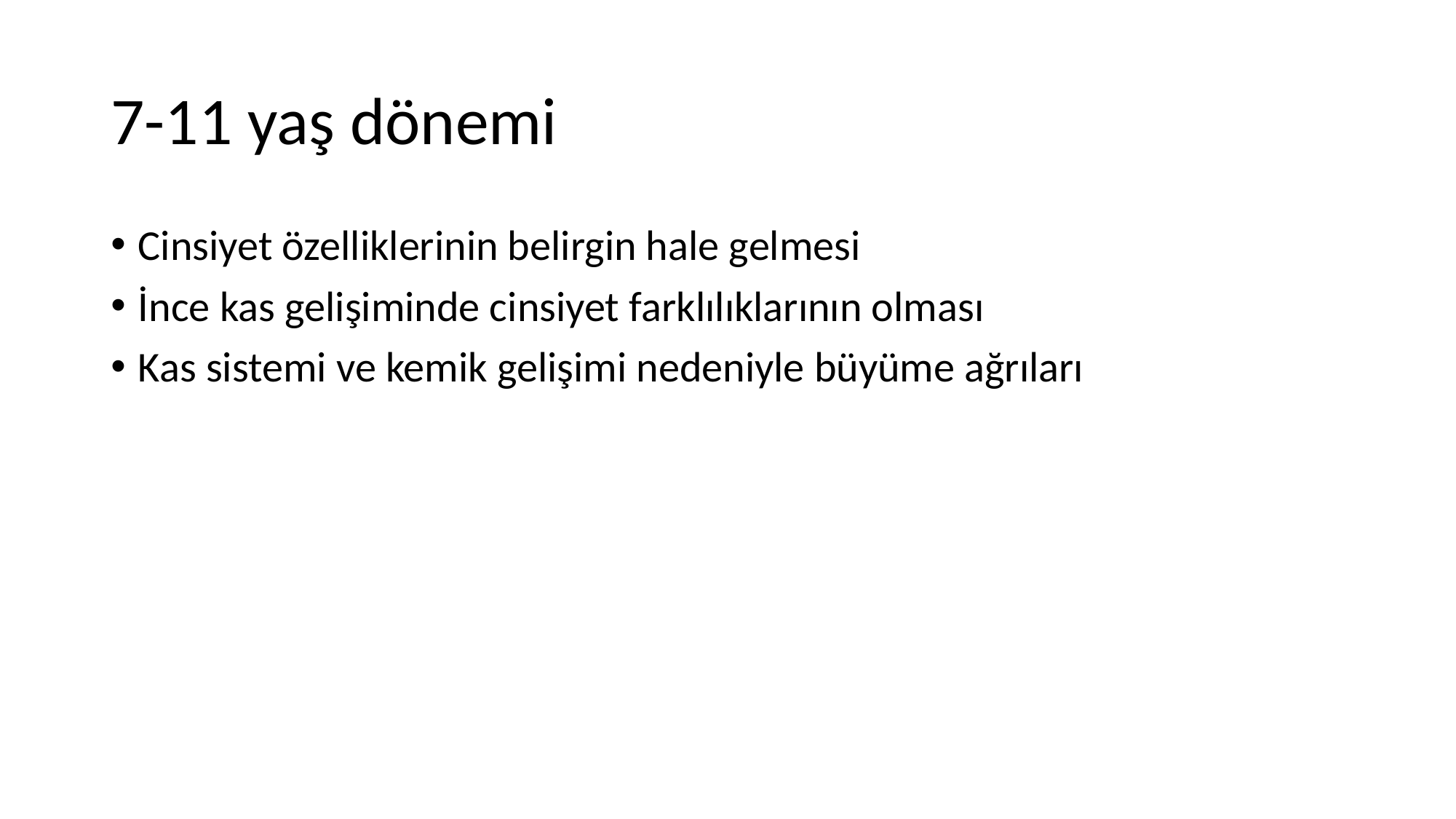

# 7-11 yaş dönemi
Cinsiyet özelliklerinin belirgin hale gelmesi
İnce kas gelişiminde cinsiyet farklılıklarının olması
Kas sistemi ve kemik gelişimi nedeniyle büyüme ağrıları